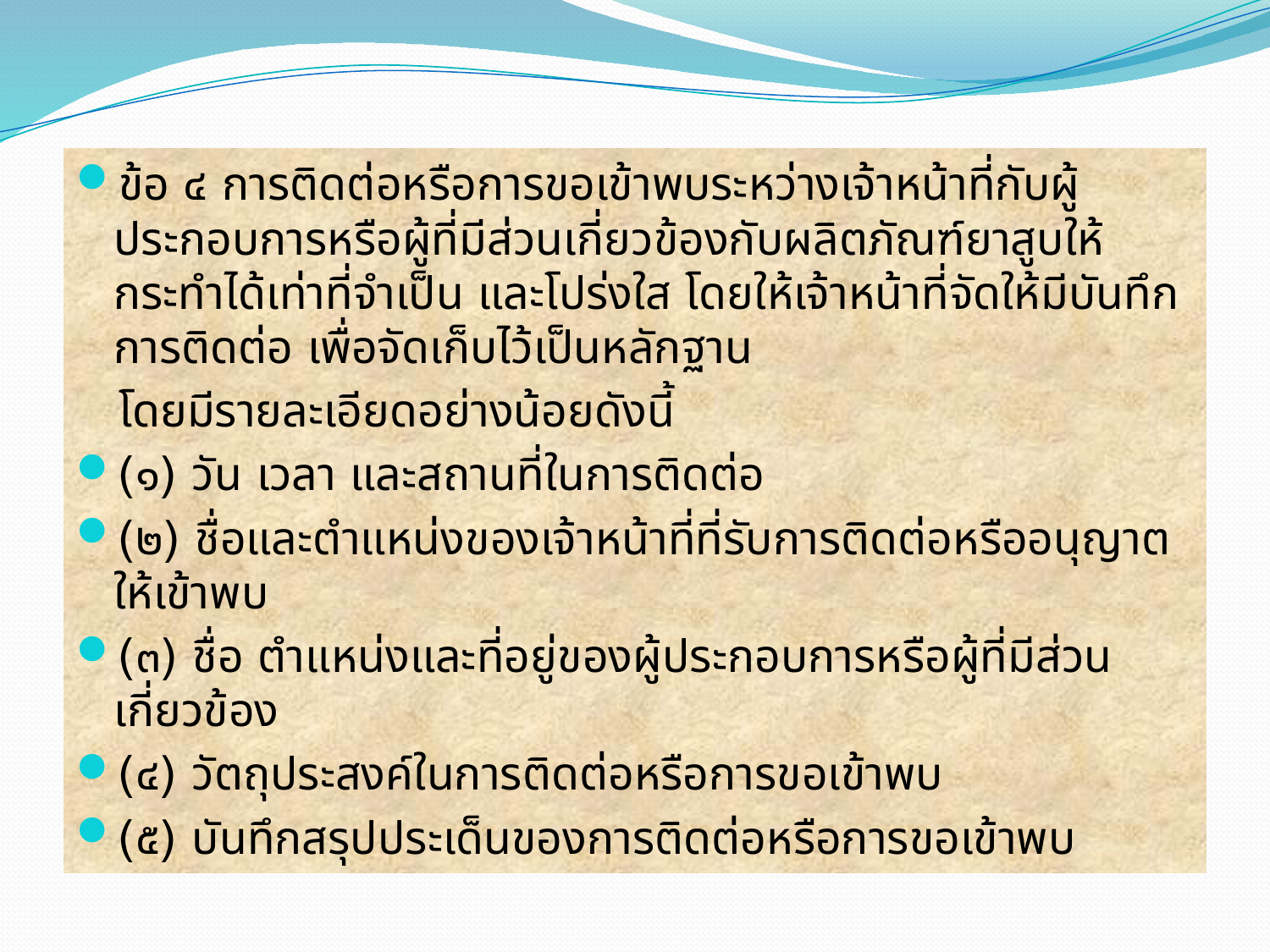

ข้อ ๔ การติดต่อหรือการขอเข้าพบระหว่างเจ้าหน้าที่กับผู้ประกอบการหรือผู้ที่มีส่วนเกี่ยวข้องกับผลิตภัณฑ์ยาสูบให้กระทำได้เท่าที่จำเป็น และโปร่งใส โดยให้เจ้าหน้าที่จัดให้มีบันทึกการติดต่อ เพื่อจัดเก็บไว้เป็นหลักฐาน
   โดยมีรายละเอียดอย่างน้อยดังนี้
(๑) วัน เวลา และสถานที่ในการติดต่อ
(๒) ชื่อและตำแหน่งของเจ้าหน้าที่ที่รับการติดต่อหรืออนุญาตให้เข้าพบ
(๓) ชื่อ ตำแหน่งและที่อยู่ของผู้ประกอบการหรือผู้ที่มีส่วนเกี่ยวข้อง
(๔) วัตถุประสงค์ในการติดต่อหรือการขอเข้าพบ
(๕) บันทึกสรุปประเด็นของการติดต่อหรือการขอเข้าพบ